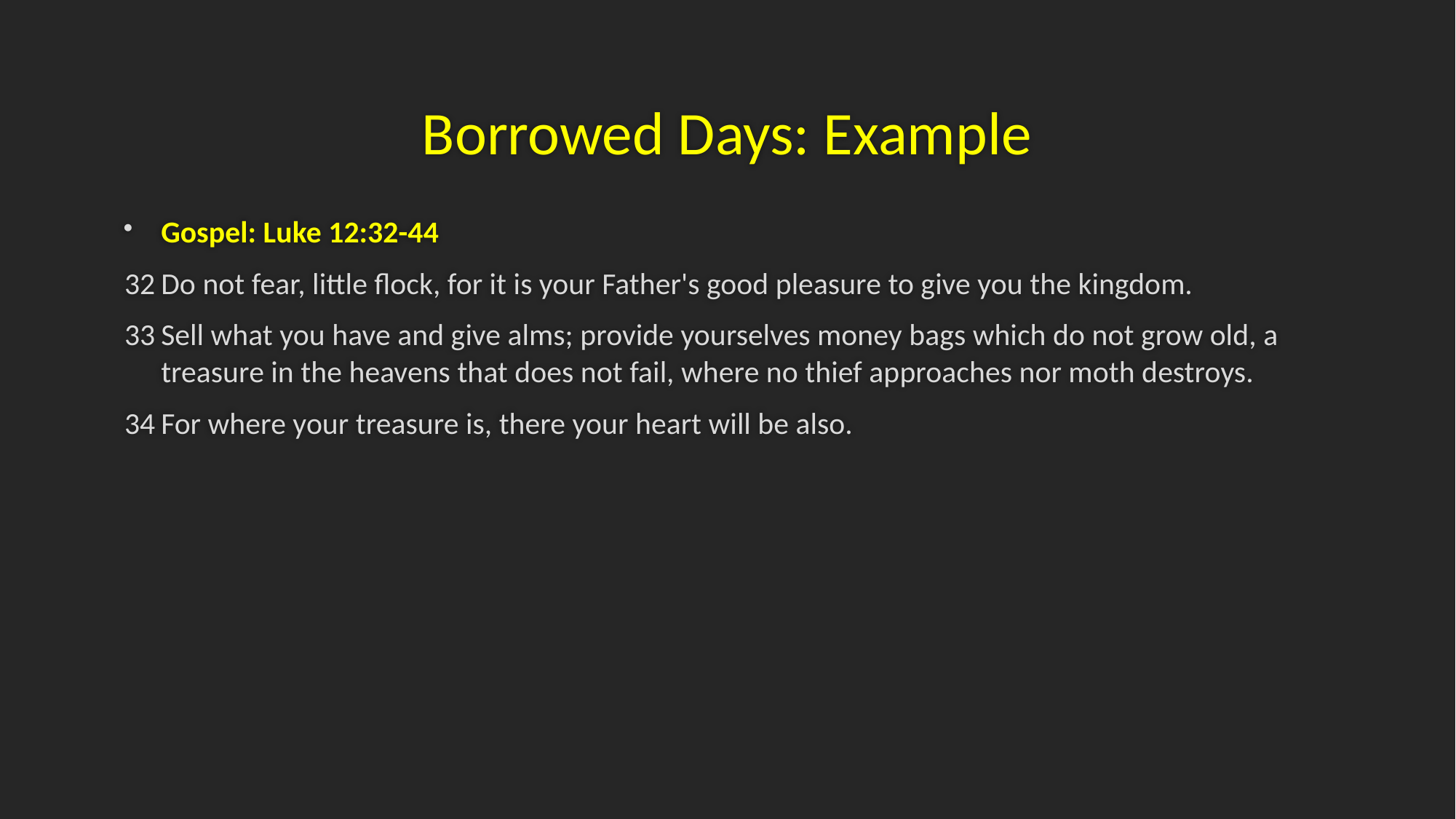

# Borrowed Days: Example
Gospel: Luke 12:32-44
32	Do not fear, little flock, for it is your Father's good pleasure to give you the kingdom.
33	Sell what you have and give alms; provide yourselves money bags which do not grow old, a treasure in the heavens that does not fail, where no thief approaches nor moth destroys.
34	For where your treasure is, there your heart will be also.